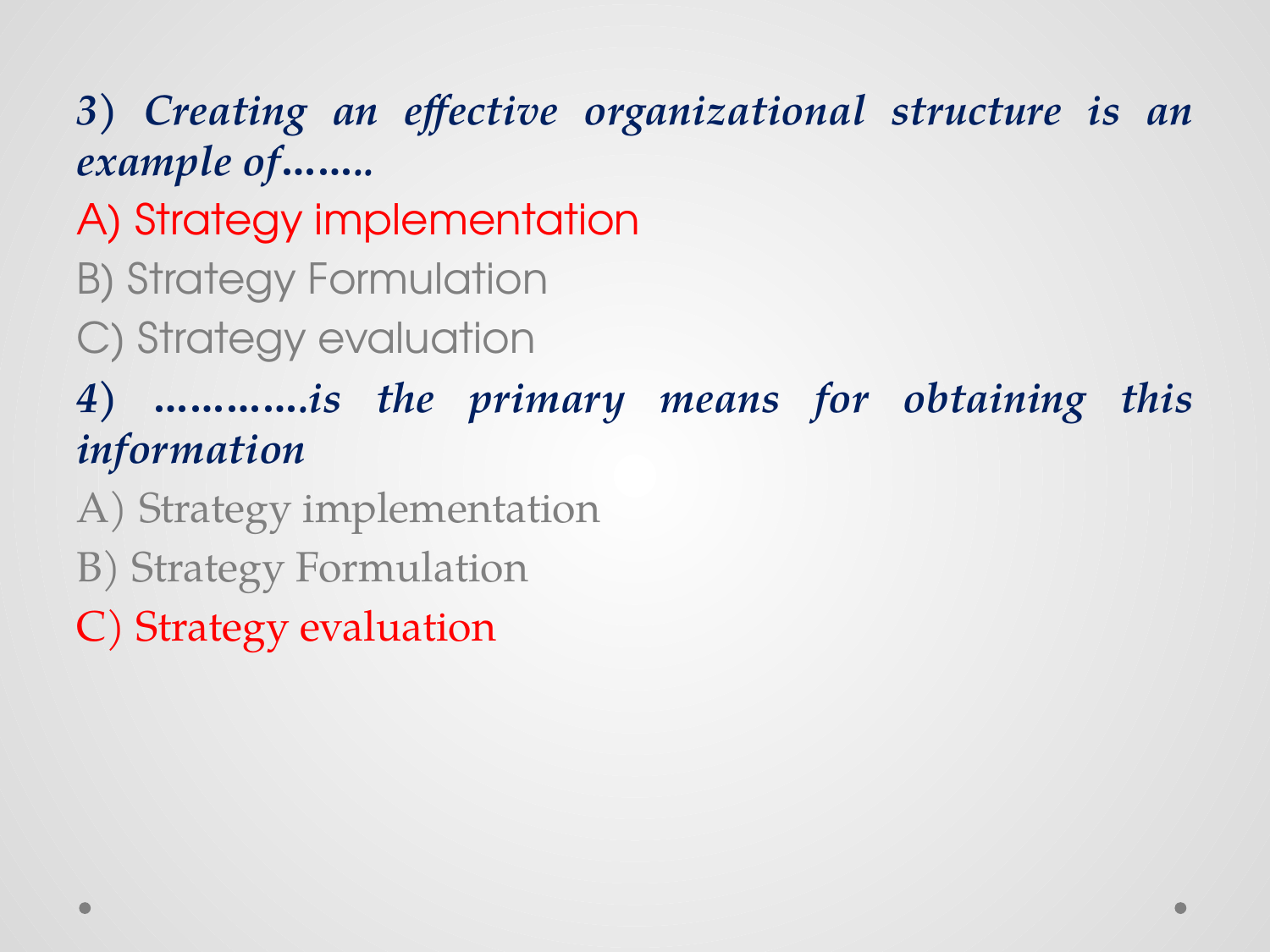

3) Creating an effective organizational structure is an example of……..
A) Strategy implementation
B) Strategy Formulation
C) Strategy evaluation
4) ………….is the primary means for obtaining this information
A) Strategy implementation
B) Strategy Formulation
C) Strategy evaluation